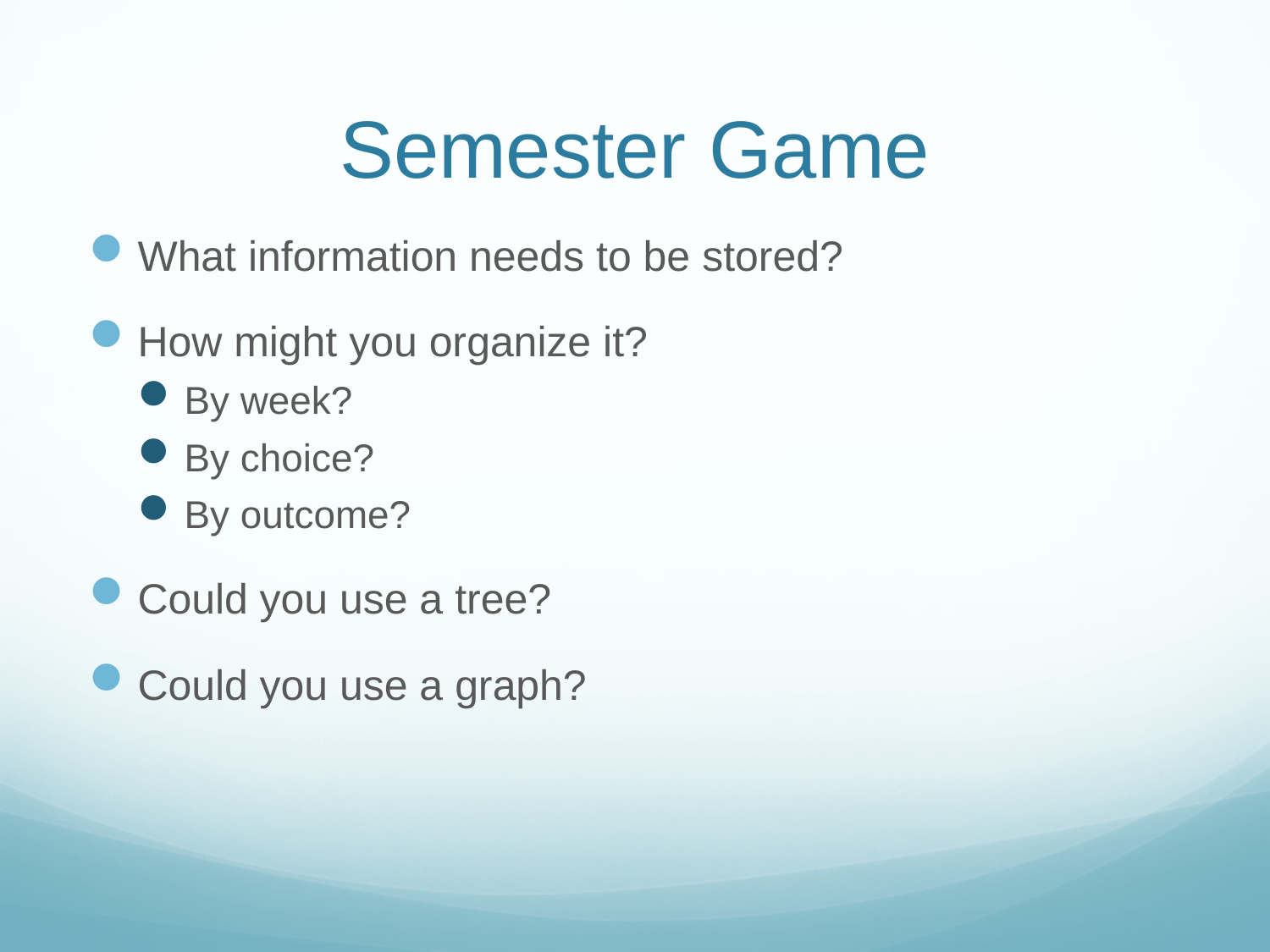

# Semester Game
What information needs to be stored?
How might you organize it?
By week?
By choice?
By outcome?
Could you use a tree?
Could you use a graph?